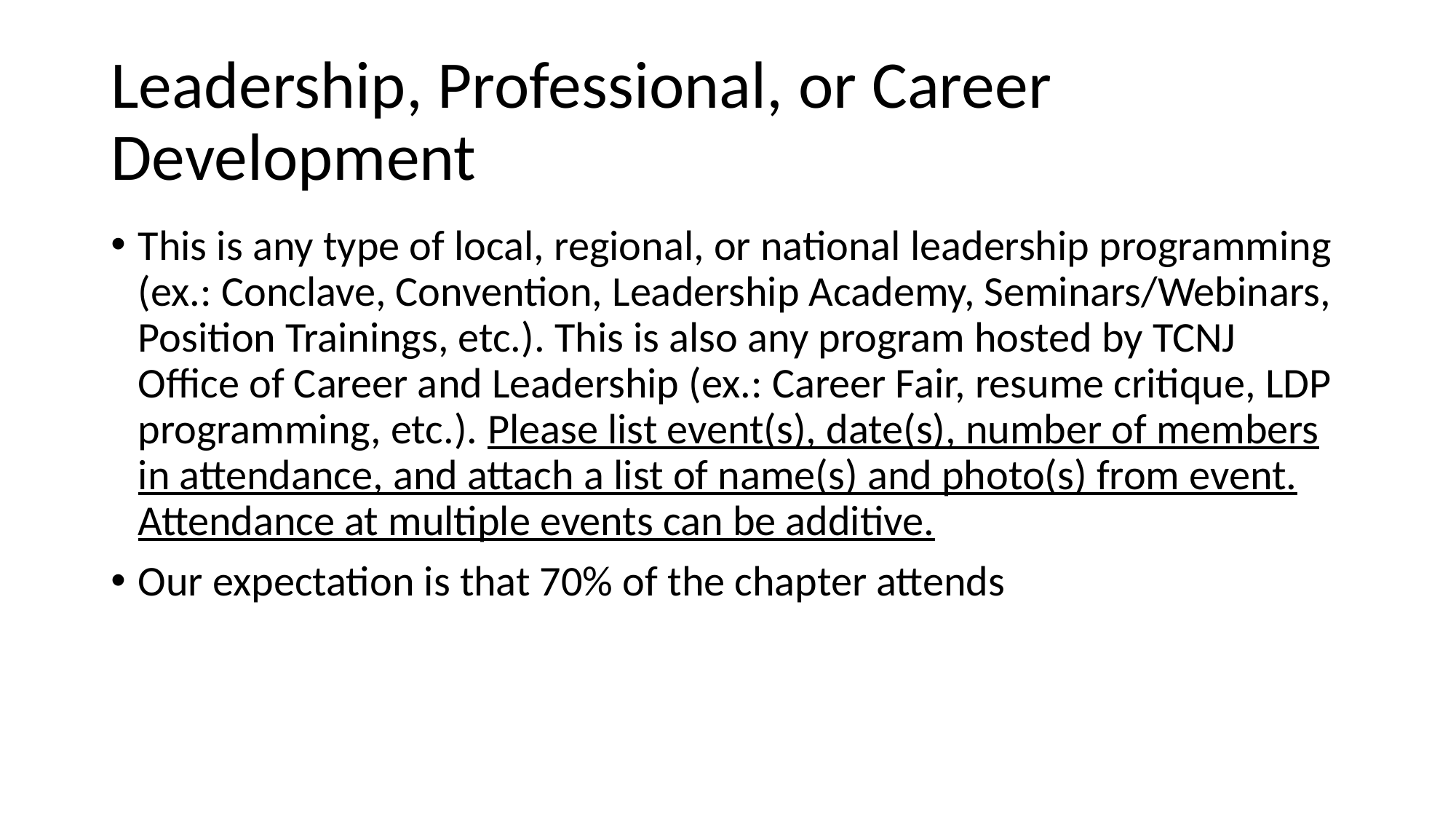

# Leadership, Professional, or Career Development
This is any type of local, regional, or national leadership programming (ex.: Conclave, Convention, Leadership Academy, Seminars/Webinars, Position Trainings, etc.). This is also any program hosted by TCNJ Office of Career and Leadership (ex.: Career Fair, resume critique, LDP programming, etc.). Please list event(s), date(s), number of members in attendance, and attach a list of name(s) and photo(s) from event. Attendance at multiple events can be additive.
Our expectation is that 70% of the chapter attends